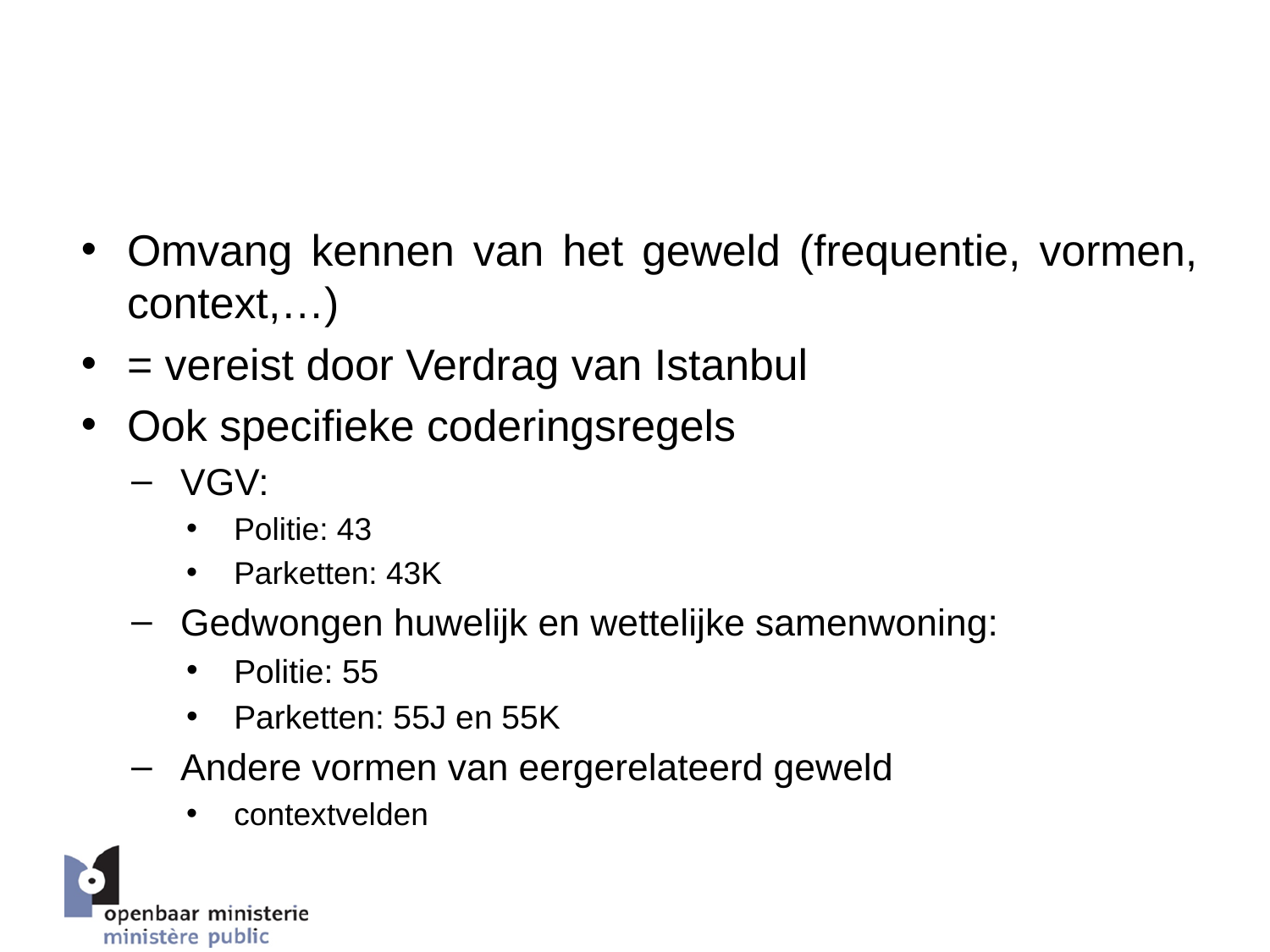

# 6. Statistieken verzamelen - codering
Omvang kennen van het geweld (frequentie, vormen, context,…)
= vereist door Verdrag van Istanbul
Ook specifieke coderingsregels
VGV:
Politie: 43
Parketten: 43K
Gedwongen huwelijk en wettelijke samenwoning:
Politie: 55
Parketten: 55J en 55K
Andere vormen van eergerelateerd geweld
contextvelden